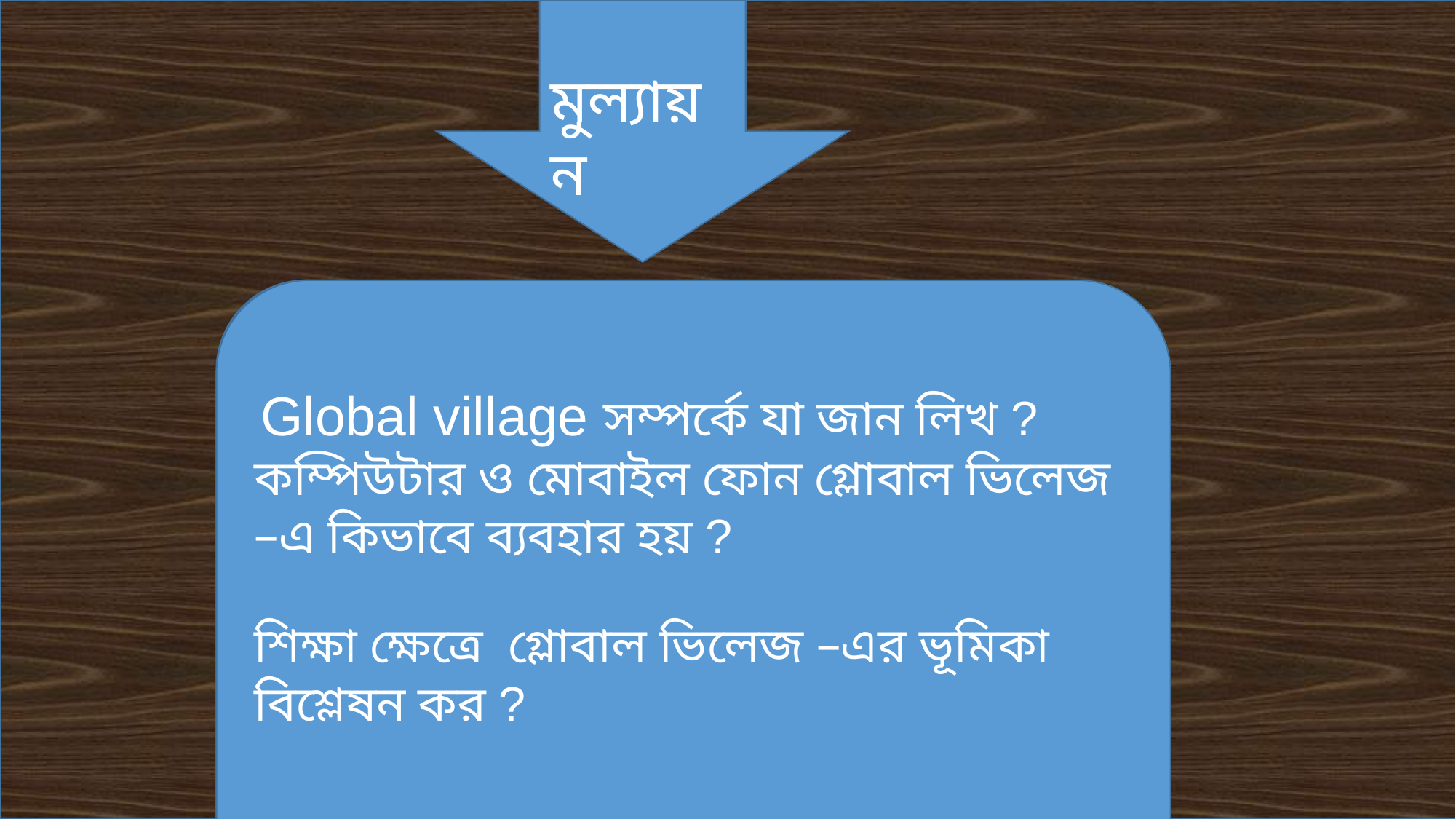

মুল্যায়ন
 Global village সম্পর্কে যা জান লিখ ?
 Global village সম্পর্কে যা জান লিখ ?
কম্পিউটার ও মোবাইল ফোন গ্লোবাল ভিলেজ –এ কিভাবে ব্যবহার হয় ?

শিক্ষা ক্ষেত্রে  গ্লোবাল ভিলেজ –এর ভূমিকা বিশ্লেষন কর ?